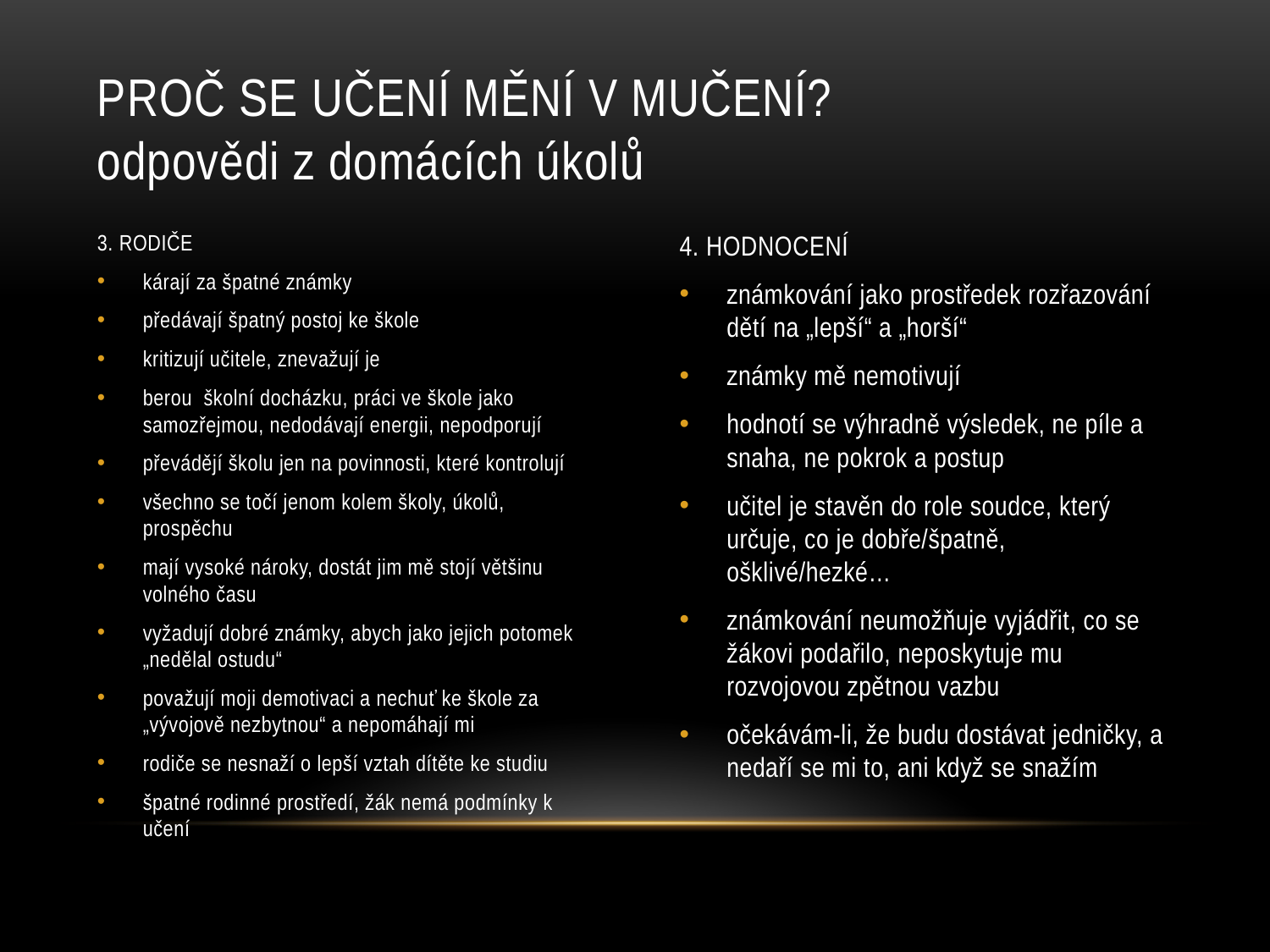

# Proč se učení mění v mučení? odpovědi z domácích úkolů
3. RODIČE
kárají za špatné známky
předávají špatný postoj ke škole
kritizují učitele, znevažují je
berou  školní docházku, práci ve škole jako samozřejmou, nedodávají energii, nepodporují
převádějí školu jen na povinnosti, které kontrolují
všechno se točí jenom kolem školy, úkolů, prospěchu
mají vysoké nároky, dostát jim mě stojí většinu volného času
vyžadují dobré známky, abych jako jejich potomek „nedělal ostudu“
považují moji demotivaci a nechuť ke škole za „vývojově nezbytnou“ a nepomáhají mi
rodiče se nesnaží o lepší vztah dítěte ke studiu
špatné rodinné prostředí, žák nemá podmínky k učení
4. HODNOCENÍ
známkování jako prostředek rozřazování dětí na „lepší“ a „horší“
známky mě nemotivují
hodnotí se výhradně výsledek, ne píle a snaha, ne pokrok a postup
učitel je stavěn do role soudce, který určuje, co je dobře/špatně, ošklivé/hezké…
známkování neumožňuje vyjádřit, co se žákovi podařilo, neposkytuje mu rozvojovou zpětnou vazbu
očekávám-li, že budu dostávat jedničky, a nedaří se mi to, ani když se snažím